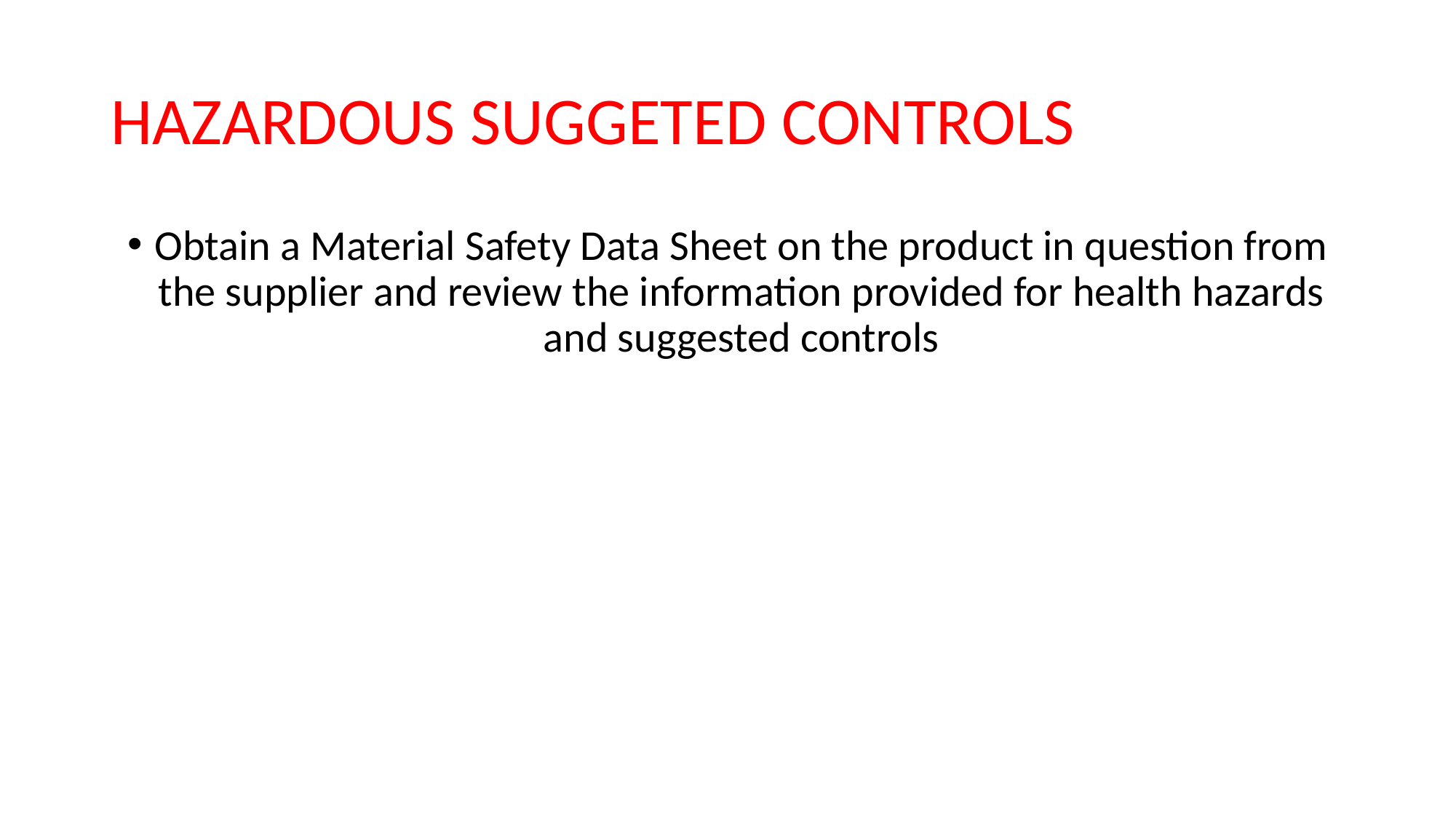

# HAZARDOUS SUGGETED CONTROLS
Obtain a Material Safety Data Sheet on the product in question from the supplier and review the information provided for health hazards and suggested controls